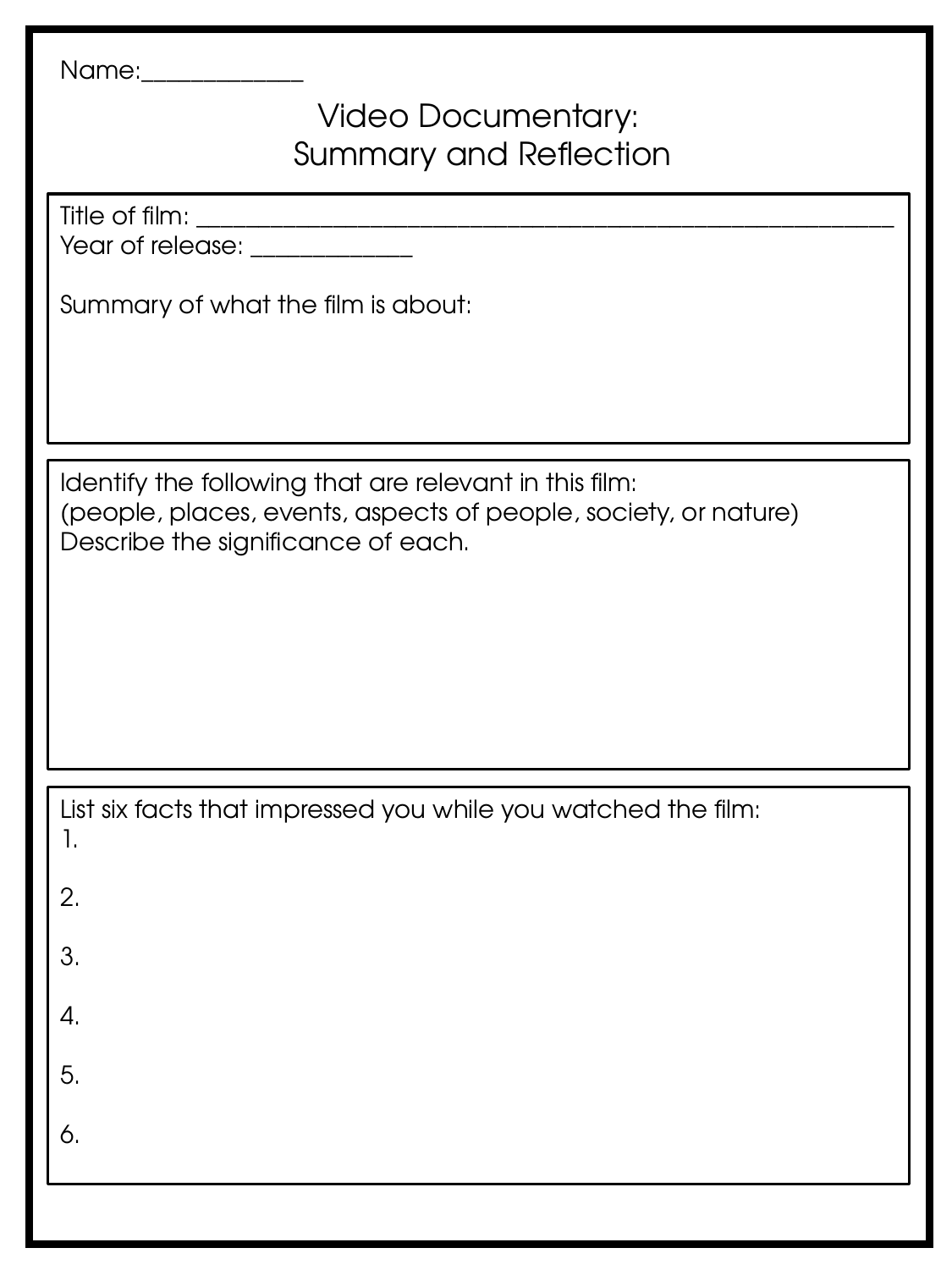

Name:_____________
Video Documentary:
 Summary and Reflection
Title of film: ________________________________________________________
Year of release: _____________

Summary of what the film is about:

Identify the following that are relevant in this film:
(people, places, events, aspects of people, society, or nature) Describe the significance of each.

List six facts that impressed you while you watched the film:
1.

2.

3.

4.

5.

6.